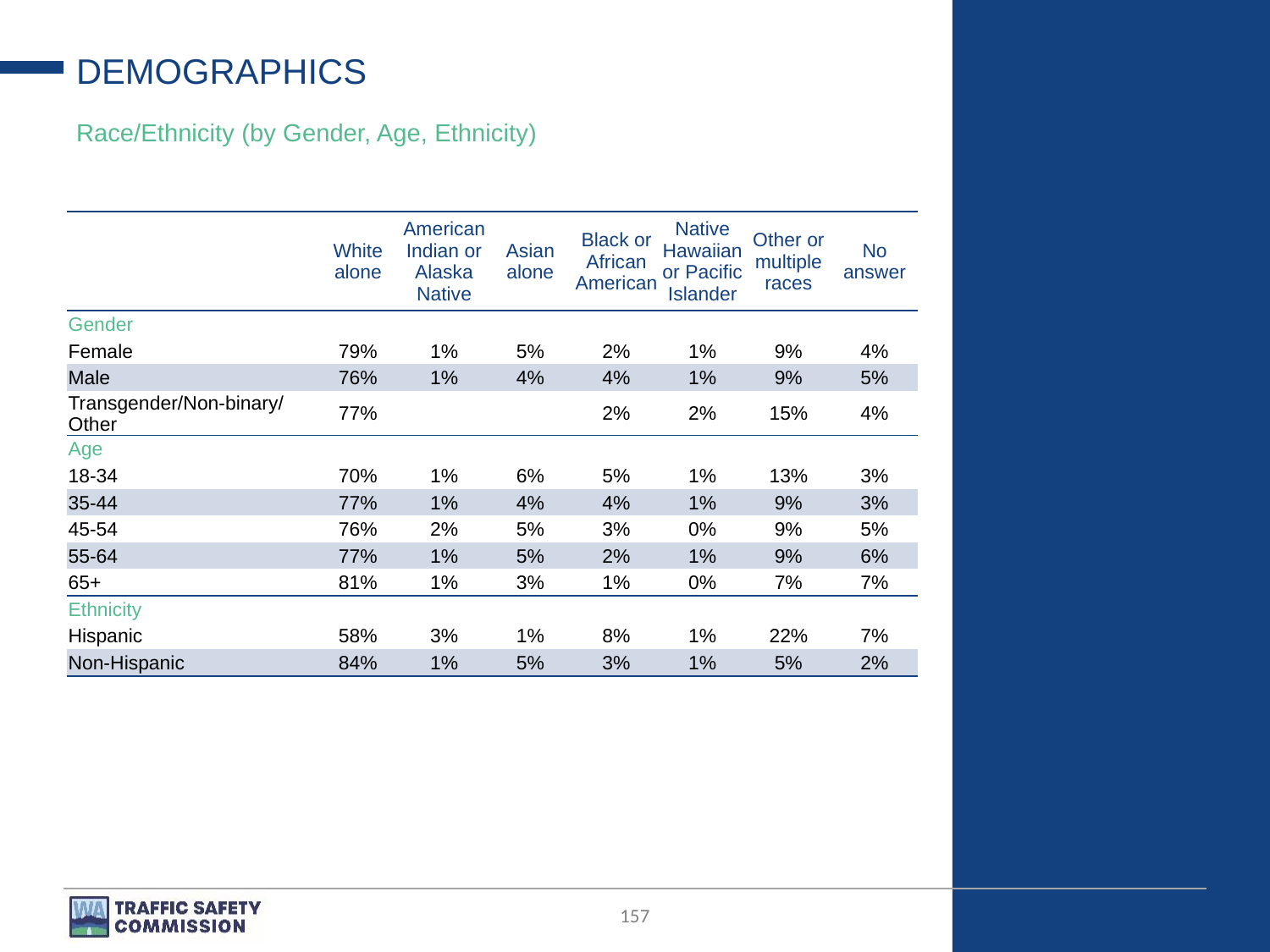

# DEMOGRAPHICS
Race/Ethnicity (by Gender, Age, Ethnicity)
|  | White alone | American Indian or Alaska Native | Asian alone | Black or African American | Native Hawaiian or Pacific Islander | Other or multiple races | No answer |
| --- | --- | --- | --- | --- | --- | --- | --- |
| Gender |  |  |  |  |  |  |  |
| Female | 79% | 1% | 5% | 2% | 1% | 9% | 4% |
| Male | 76% | 1% | 4% | 4% | 1% | 9% | 5% |
| Transgender/Non-binary/Other | 77% |  |  | 2% | 2% | 15% | 4% |
| Age |  |  |  |  |  |  |  |
| 18-34 | 70% | 1% | 6% | 5% | 1% | 13% | 3% |
| 35-44 | 77% | 1% | 4% | 4% | 1% | 9% | 3% |
| 45-54 | 76% | 2% | 5% | 3% | 0% | 9% | 5% |
| 55-64 | 77% | 1% | 5% | 2% | 1% | 9% | 6% |
| 65+ | 81% | 1% | 3% | 1% | 0% | 7% | 7% |
| Ethnicity |  |  |  |  |  |  |  |
| Hispanic | 58% | 3% | 1% | 8% | 1% | 22% | 7% |
| Non-Hispanic | 84% | 1% | 5% | 3% | 1% | 5% | 2% |